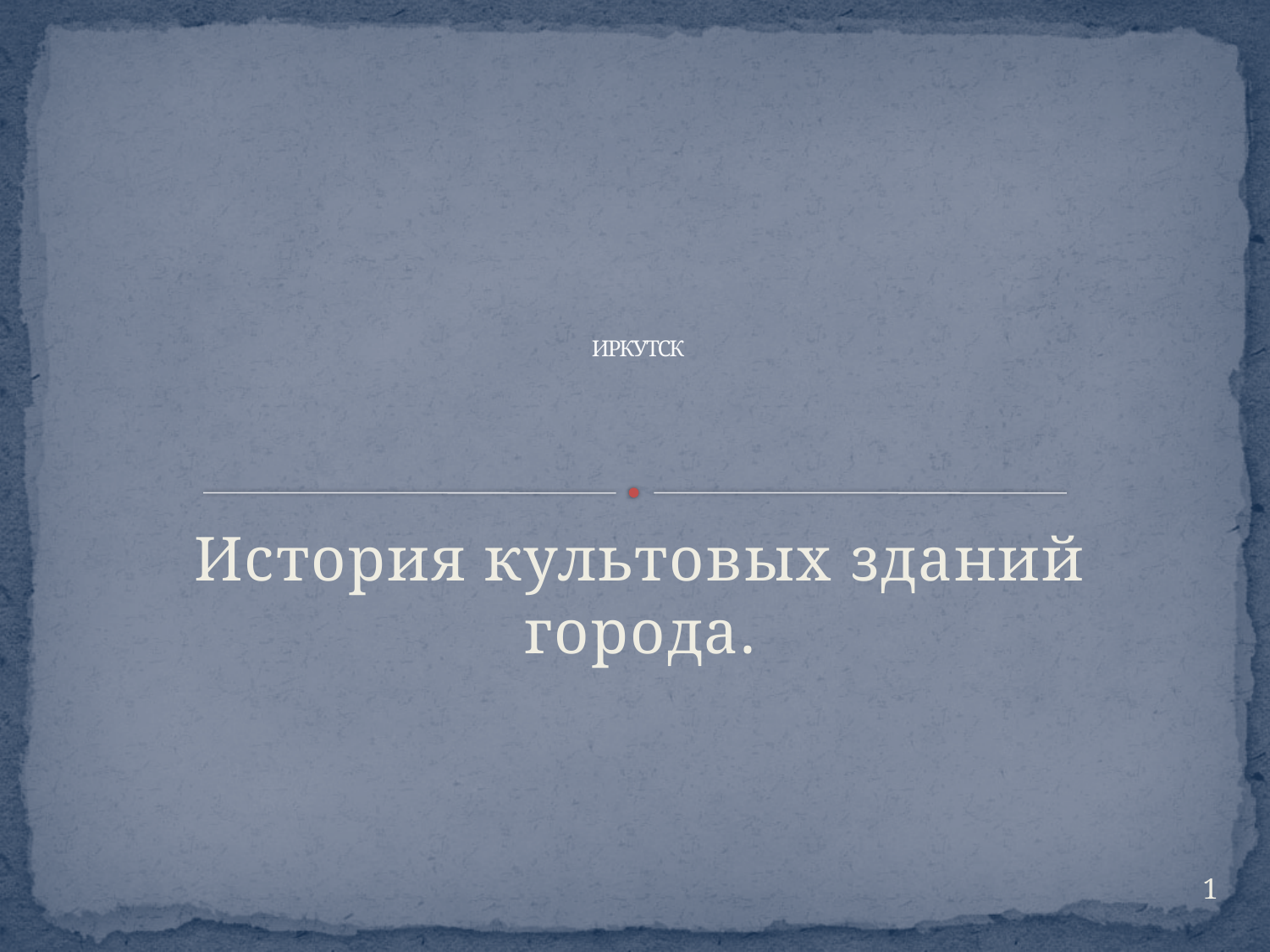

# ИРКУТСК
История культовых зданий города.
1